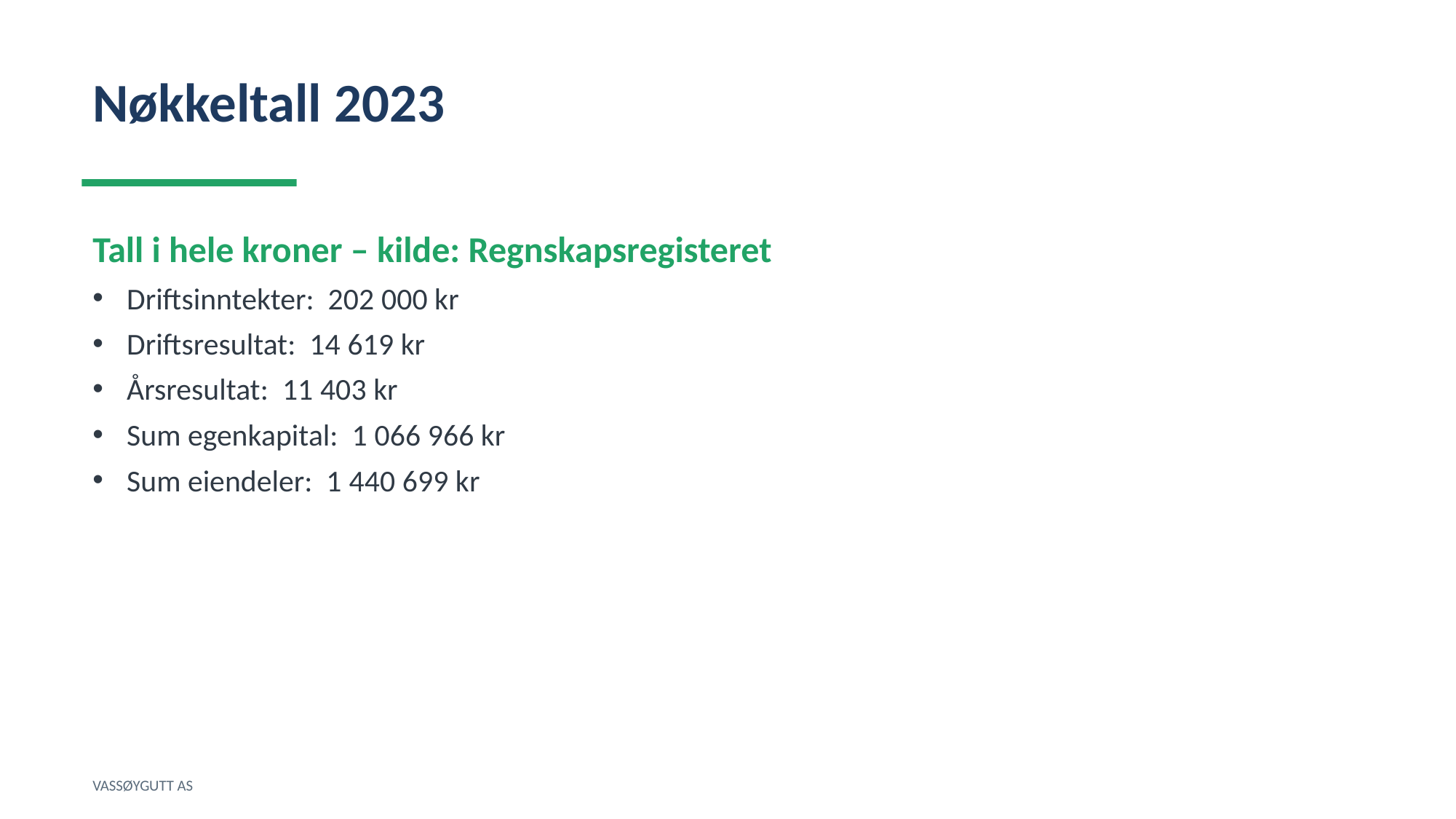

Nøkkeltall 2023

Tall i hele kroner – kilde: Regnskapsregisteret
Driftsinntekter:  202 000 kr
Driftsresultat:  14 619 kr
Årsresultat:  11 403 kr
Sum egenkapital:  1 066 966 kr
Sum eiendeler:  1 440 699 kr
VASSØYGUTT AS